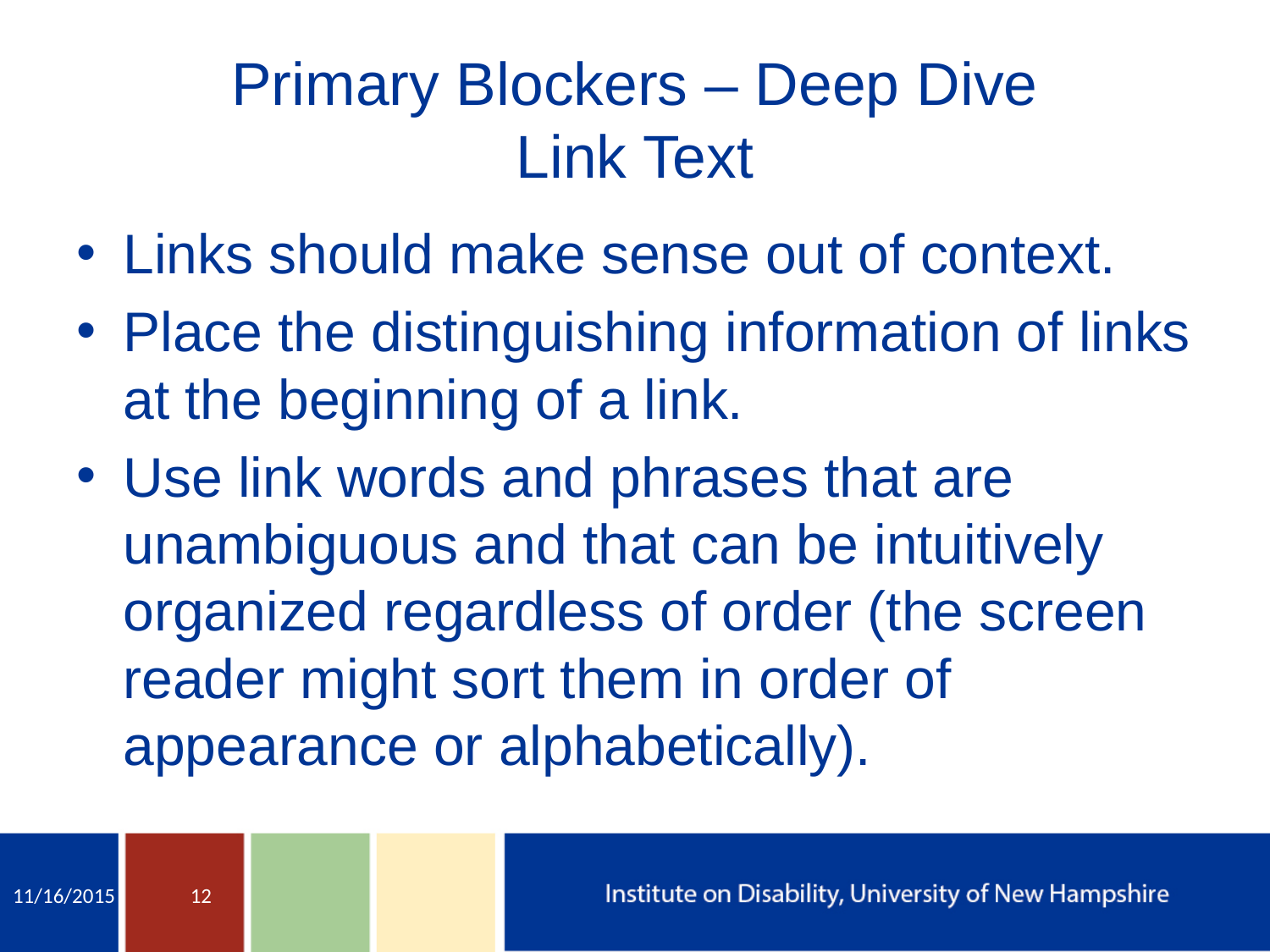

# Primary Blockers – Deep Dive Link Text
Links should make sense out of context.
Place the distinguishing information of links at the beginning of a link.
Use link words and phrases that are unambiguous and that can be intuitively organized regardless of order (the screen reader might sort them in order of appearance or alphabetically).
11/16/2015
12